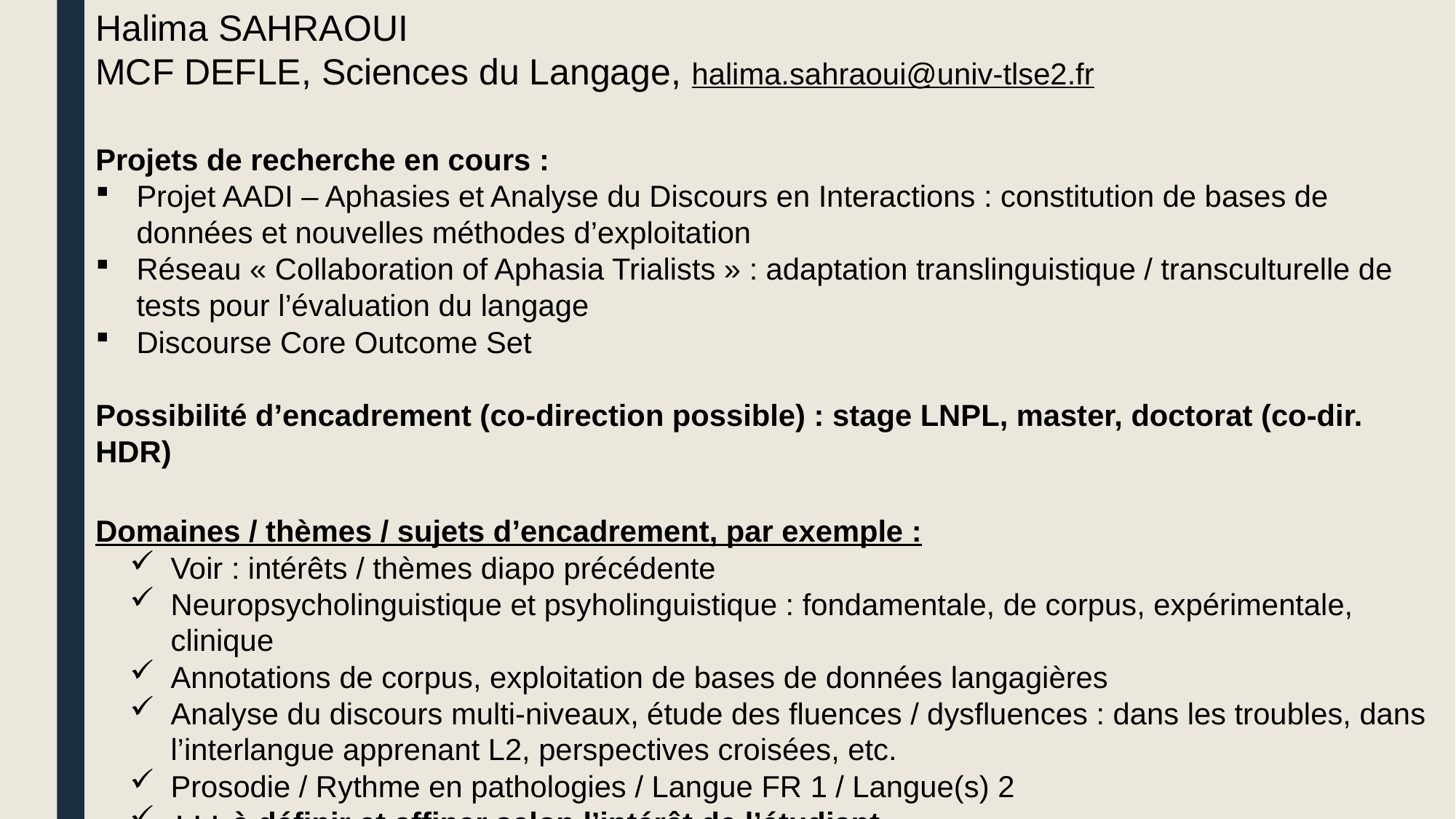

Halima SAHRAOUI
MCF DEFLE, Sciences du Langage, halima.sahraoui@univ-tlse2.fr

Projets de recherche en cours :
Projet AADI – Aphasies et Analyse du Discours en Interactions : constitution de bases de données et nouvelles méthodes d’exploitation
Réseau « Collaboration of Aphasia Trialists » : adaptation translinguistique / transculturelle de tests pour l’évaluation du langage
Discourse Core Outcome Set

Possibilité d’encadrement (co-direction possible) : stage LNPL, master, doctorat (co-dir. HDR)

Domaines / thèmes / sujets d’encadrement, par exemple :
Voir : intérêts / thèmes diapo précédente
Neuropsycholinguistique et psyholinguistique : fondamentale, de corpus, expérimentale, clinique
Annotations de corpus, exploitation de bases de données langagières
Analyse du discours multi-niveaux, étude des fluences / dysfluences : dans les troubles, dans l’interlangue apprenant L2, perspectives croisées, etc.
Prosodie / Rythme en pathologies / Langue FR 1 / Langue(s) 2
+++ à définir et affiner selon l’intérêt de l’étudiant